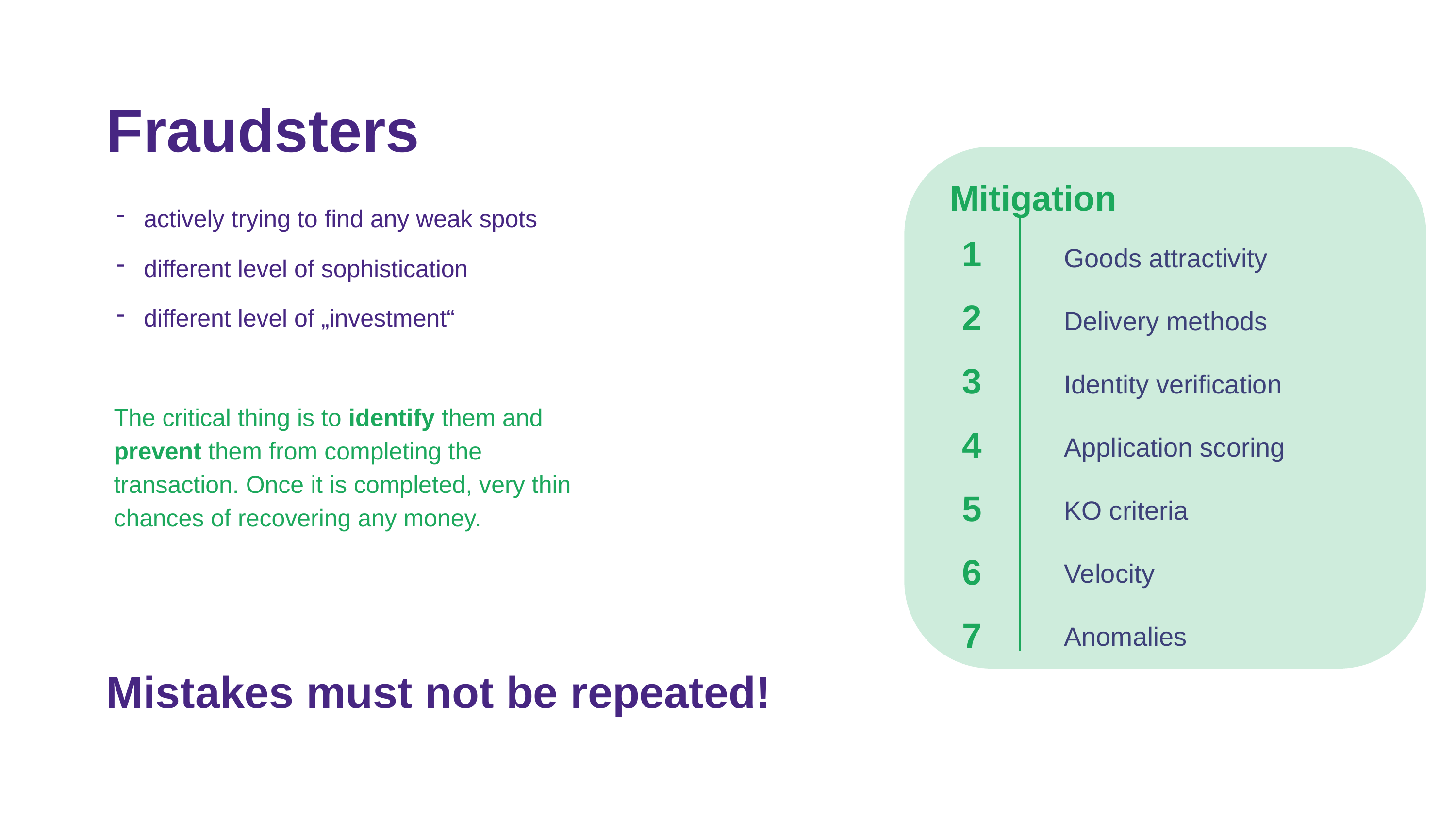

Fraudsters
Mitigation

actively trying to find any weak spots
different level of sophistication
different level of „investment“
1
2
3
4
5
6
7

Goods attractivity
Delivery methods
Identity verification
Application scoring
KO criteria
Velocity
Anomalies
The critical thing is to identify them and prevent them from completing the transaction. Once it is completed, very thin chances of recovering any money.
Mistakes must not be repeated!